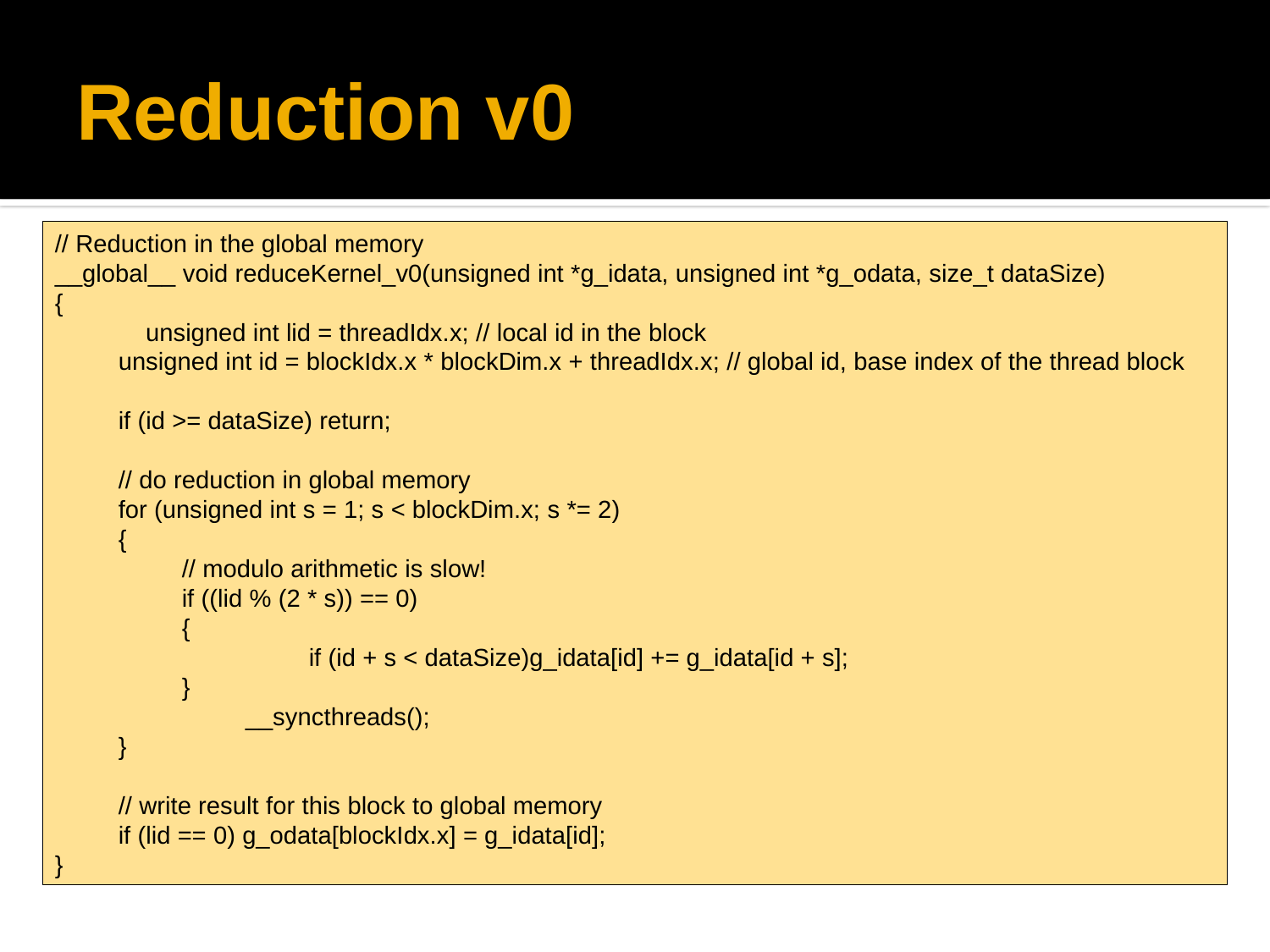

# Reduction v0
// Reduction in the global memory
__global__ void reduceKernel_v0(unsigned int *g_idata, unsigned int *g_odata, size_t dataSize)
{
             unsigned int lid = threadIdx.x; // local id in the block
unsigned int id = blockIdx.x * blockDim.x + threadIdx.x; // global id, base index of the thread block

if (id >= dataSize) return;

// do reduction in global memory
for (unsigned int s = 1; s < blockDim.x; s *= 2)
{
// modulo arithmetic is slow!
if ((lid % (2 * s)) == 0)
{
	if (id + s < dataSize)g_idata[id] += g_idata[id + s];
}
	__syncthreads();
}

// write result for this block to global memory
if (lid == 0) g_odata[blockIdx.x] = g_idata[id];
}